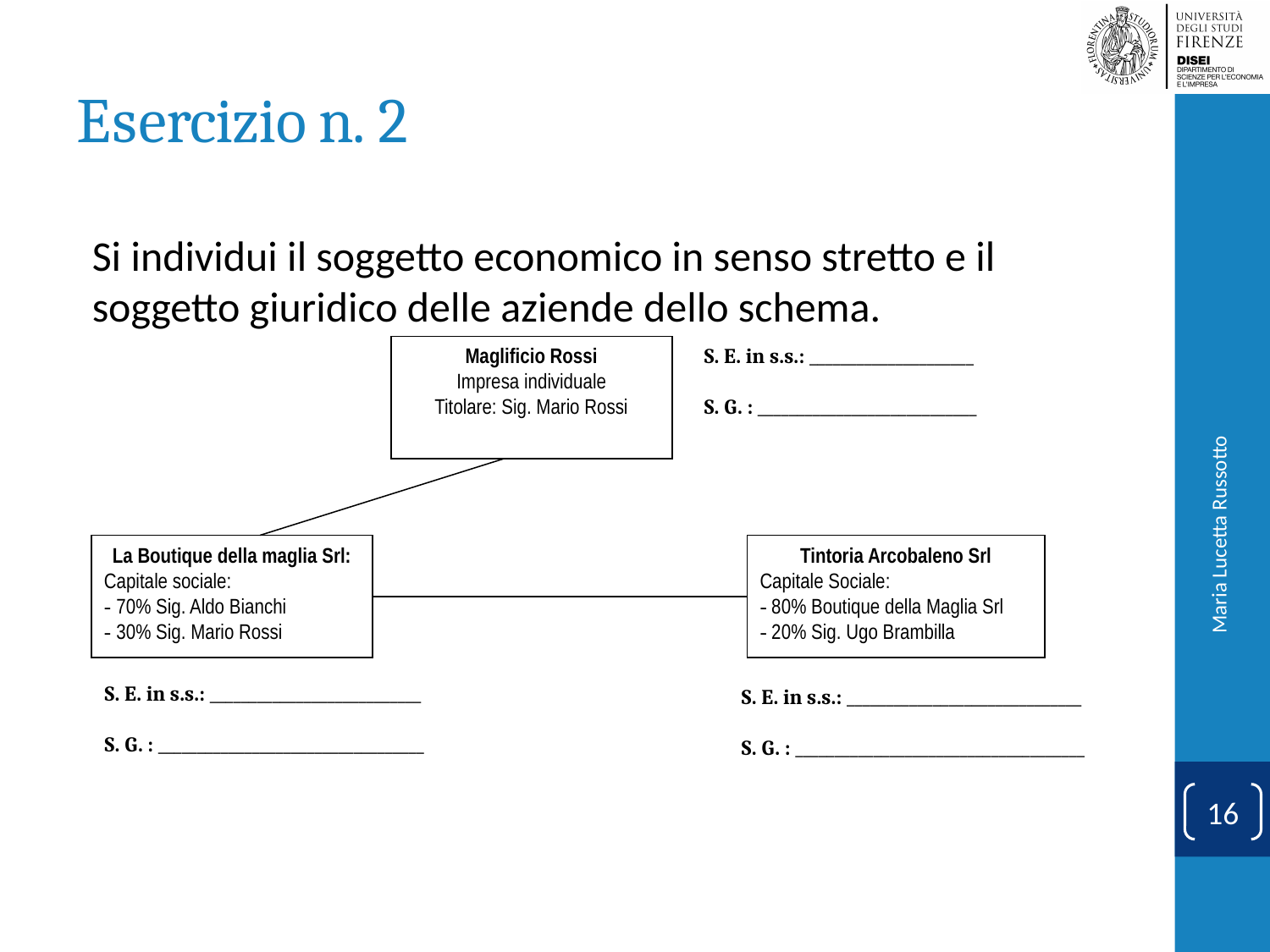

# Esercizio n. 2
Si individui il soggetto economico in senso stretto e il soggetto giuridico delle aziende dello schema.
Maglificio Rossi
Impresa individuale
Titolare: Sig. Mario Rossi
S. E. in s.s.: _____________________

S. G. : ____________________________

La Boutique della maglia Srl:
Capitale sociale:
- 70% Sig. Aldo Bianchi
- 30% Sig. Mario Rossi
Tintoria Arcobaleno Srl
Capitale Sociale:
- 80% Boutique della Maglia Srl
- 20% Sig. Ugo Brambilla
S. E. in s.s.: ___________________________

S. G. : __________________________________

S. E. in s.s.: ______________________________

S. G. : _____________________________________

Maria Lucetta Russotto
16